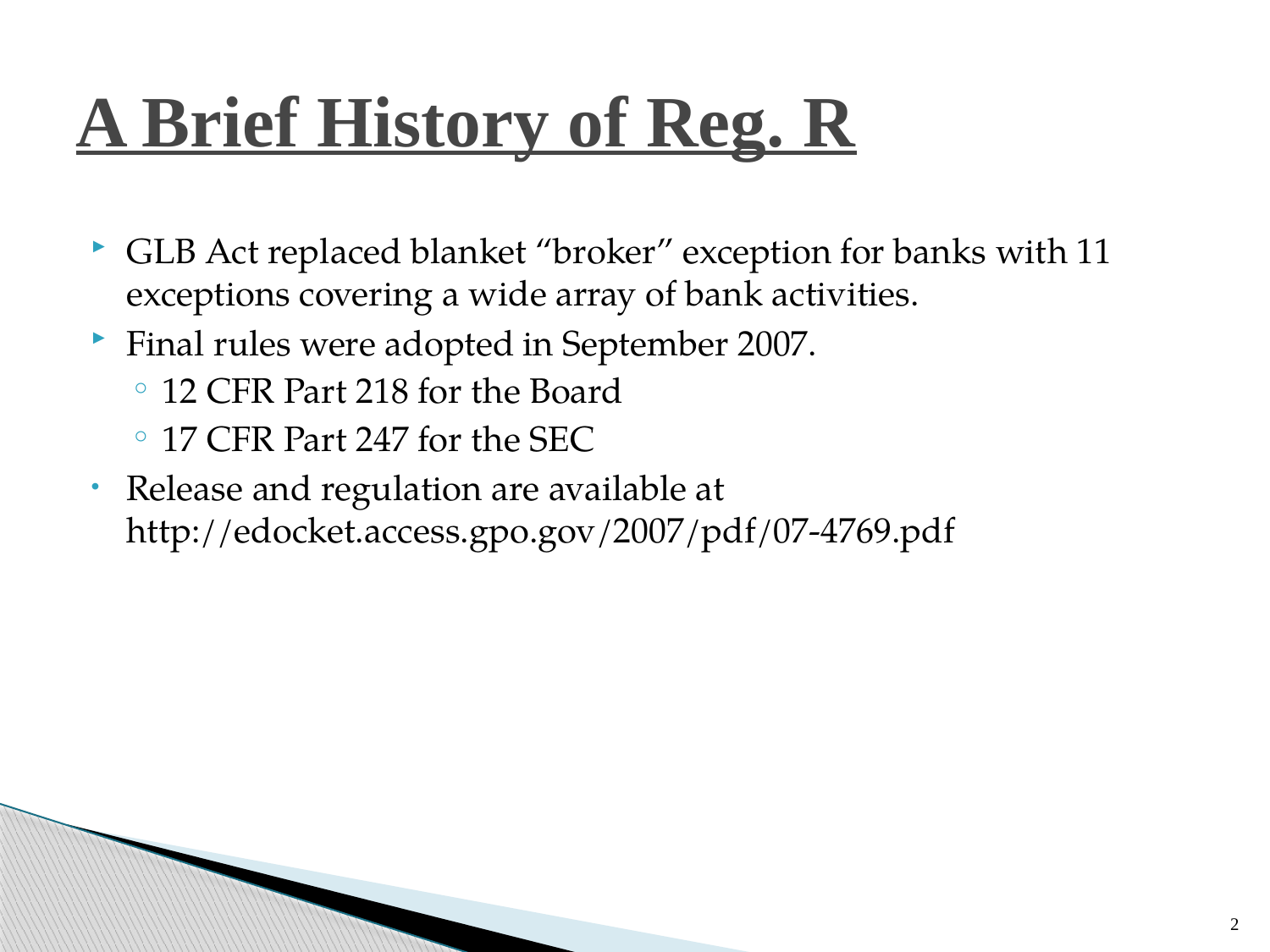

# A Brief History of Reg. R
GLB Act replaced blanket “broker” exception for banks with 11 exceptions covering a wide array of bank activities.
Final rules were adopted in September 2007.
12 CFR Part 218 for the Board
17 CFR Part 247 for the SEC
Release and regulation are available at http://edocket.access.gpo.gov/2007/pdf/07-4769.pdf

2